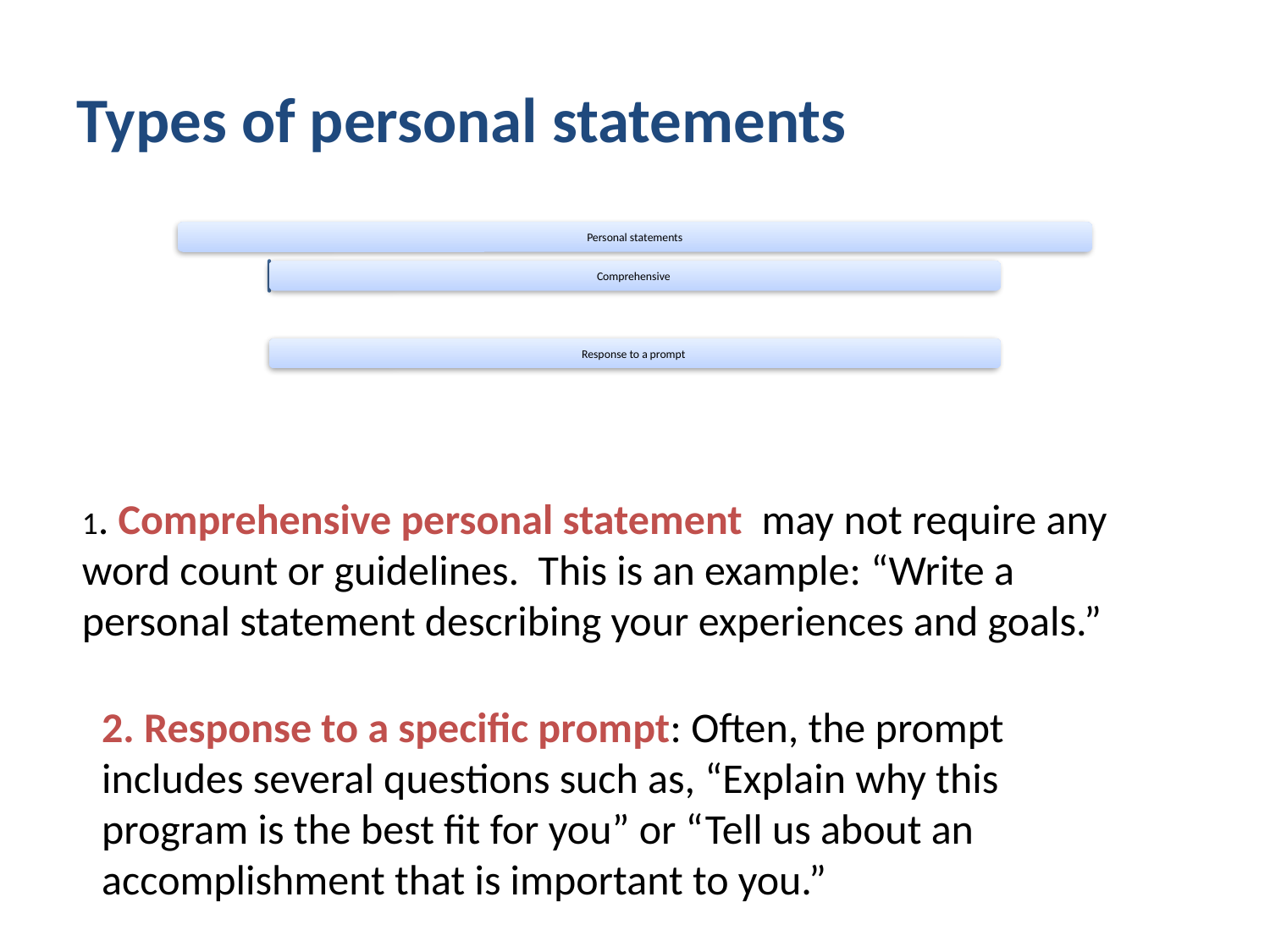

# Types of personal statements
Personal statements
Comprehensive
Response to a prompt
1. Comprehensive personal statement  may not require any word count or guidelines.  This is an example: “Write a personal statement describing your experiences and goals.”
2. Response to a specific prompt: Often, the prompt includes several questions such as, “Explain why this program is the best fit for you” or “Tell us about an accomplishment that is important to you.”